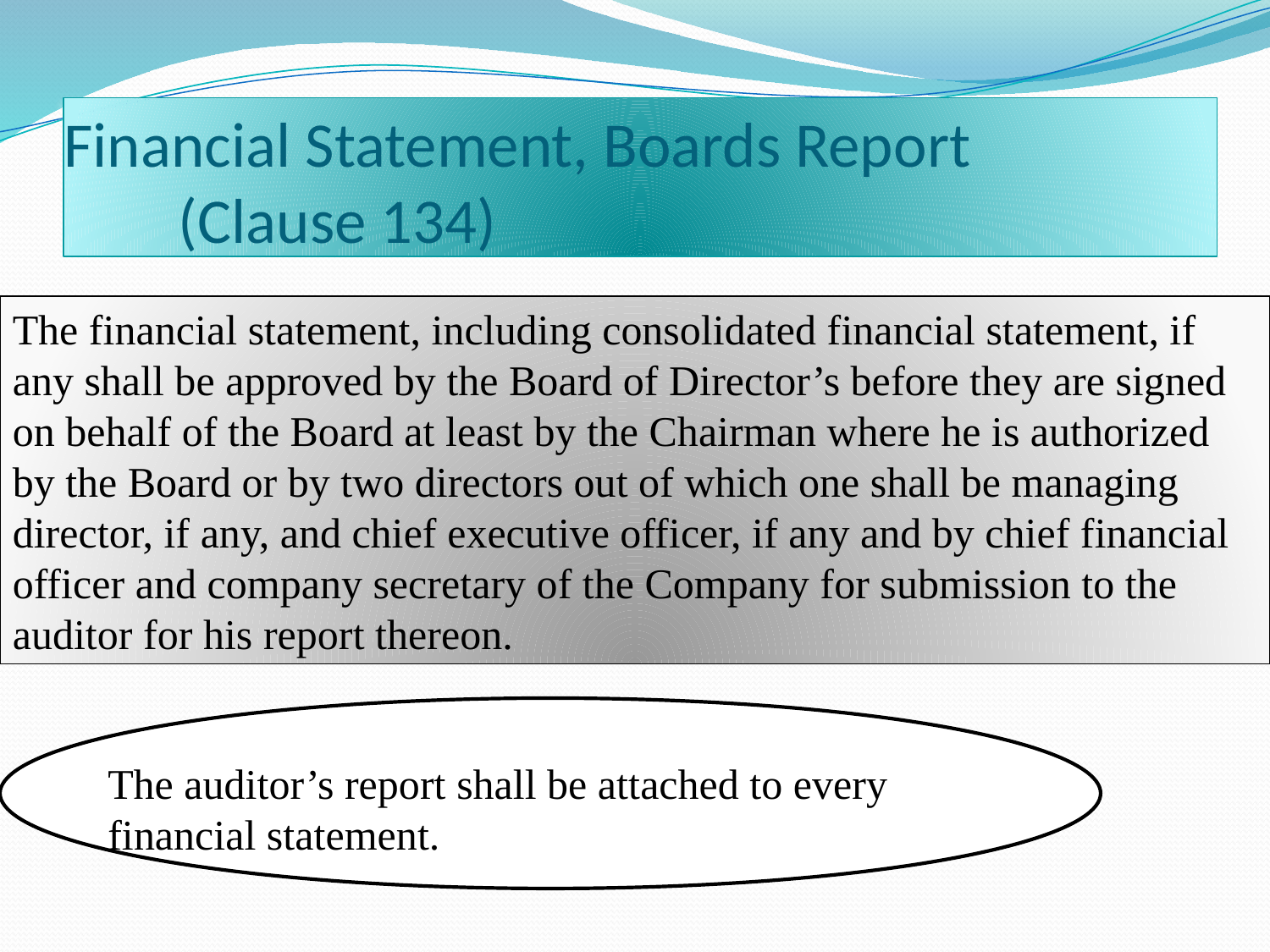

# Financial Statement, Boards Report                          (Clause 134)
The financial statement, including consolidated financial statement, if any shall be approved by the Board of Director’s before they are signed on behalf of the Board at least by the Chairman where he is authorized by the Board or by two directors out of which one shall be managing director, if any, and chief executive officer, if any and by chief financial officer and company secretary of the Company for submission to the auditor for his report thereon.

The auditor’s report shall be attached to every financial statement.